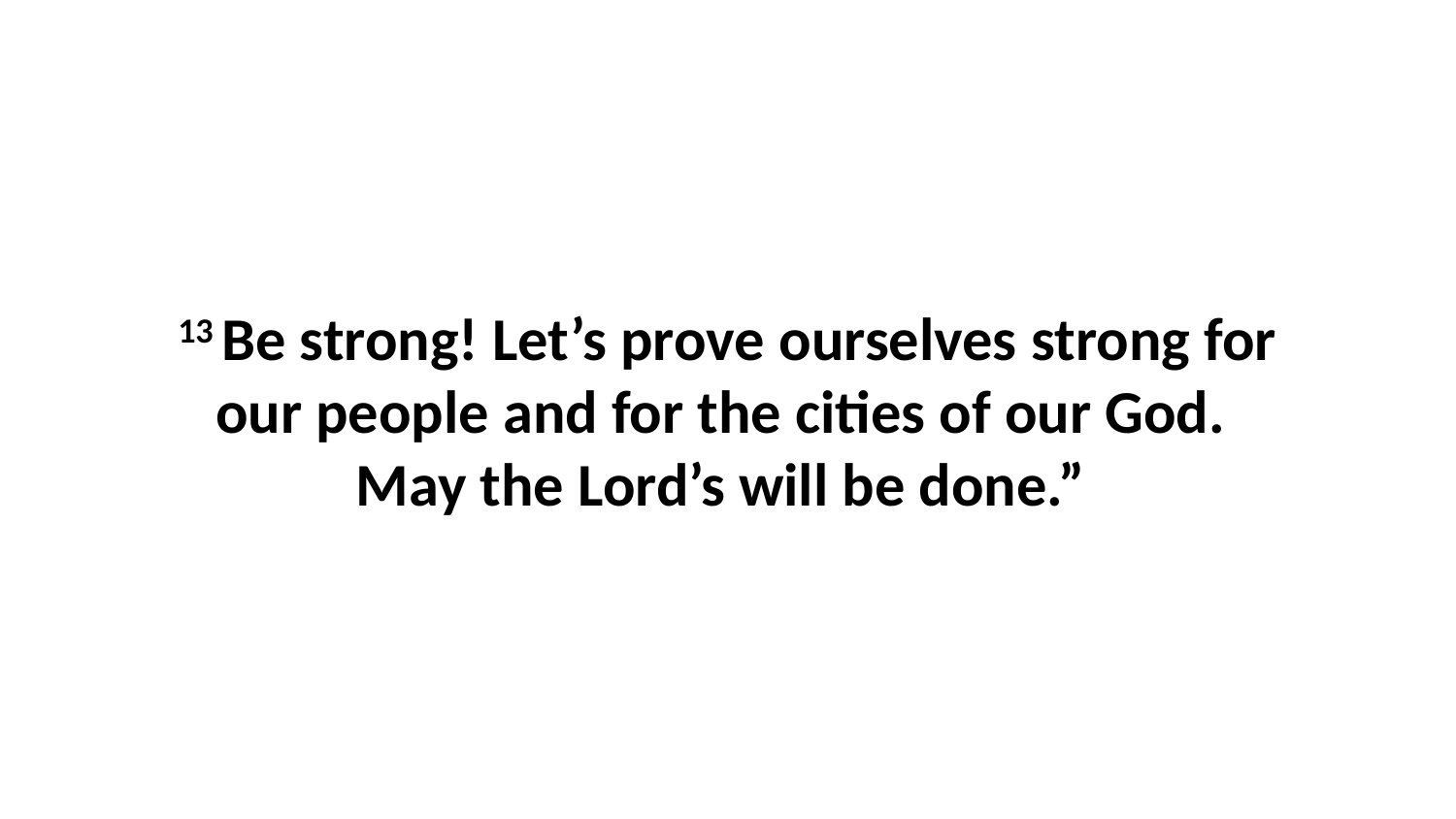

13 Be strong! Let’s prove ourselves strong for our people and for the cities of our God.  May the Lord’s will be done.”